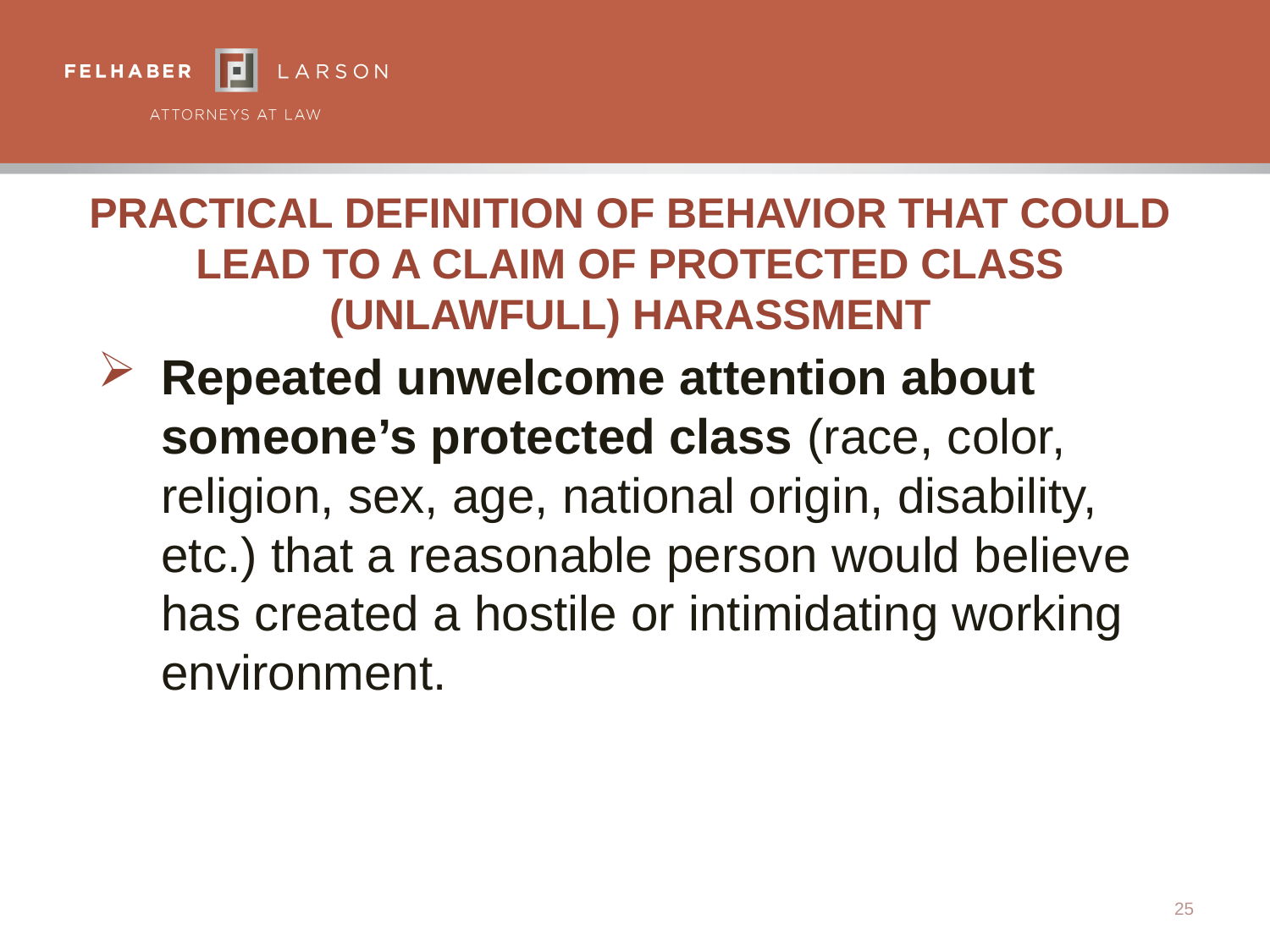

# Practical Definition Of Behavior That Could Lead To A Claim Of Protected Class (Unlawfull) Harassment
Repeated unwelcome attention about someone’s protected class (race, color, religion, sex, age, national origin, disability, etc.) that a reasonable person would believe has created a hostile or intimidating working environment.

25